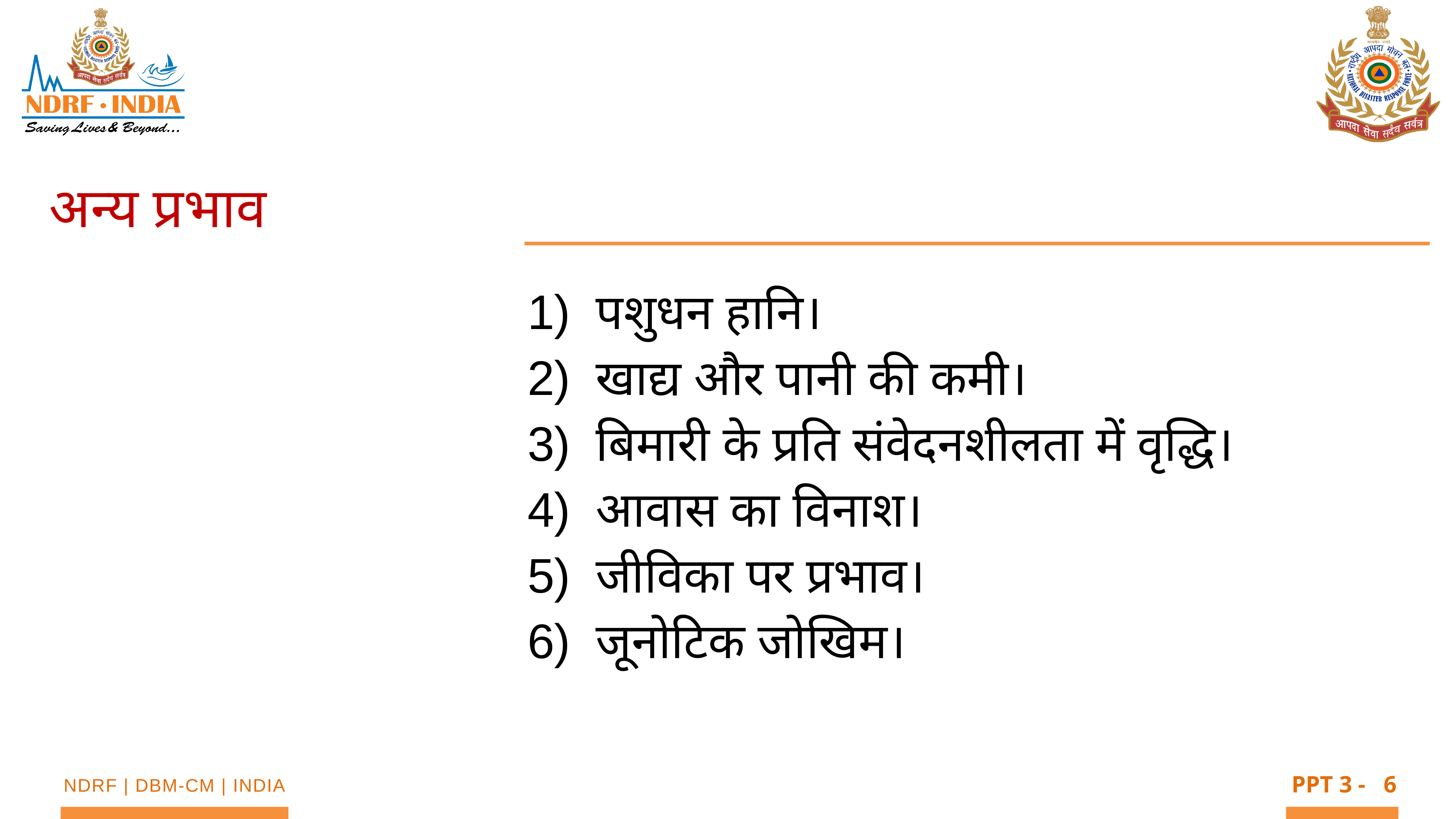

अन्य प्रभाव
पशुधन हानि।
खाद्य और पानी की कमी।
बिमारी के प्रति संवेदनशीलता में वृद्धि।
आवास का विनाश।
जीविका पर प्रभाव।
जूनोटिक जोखिम।
6